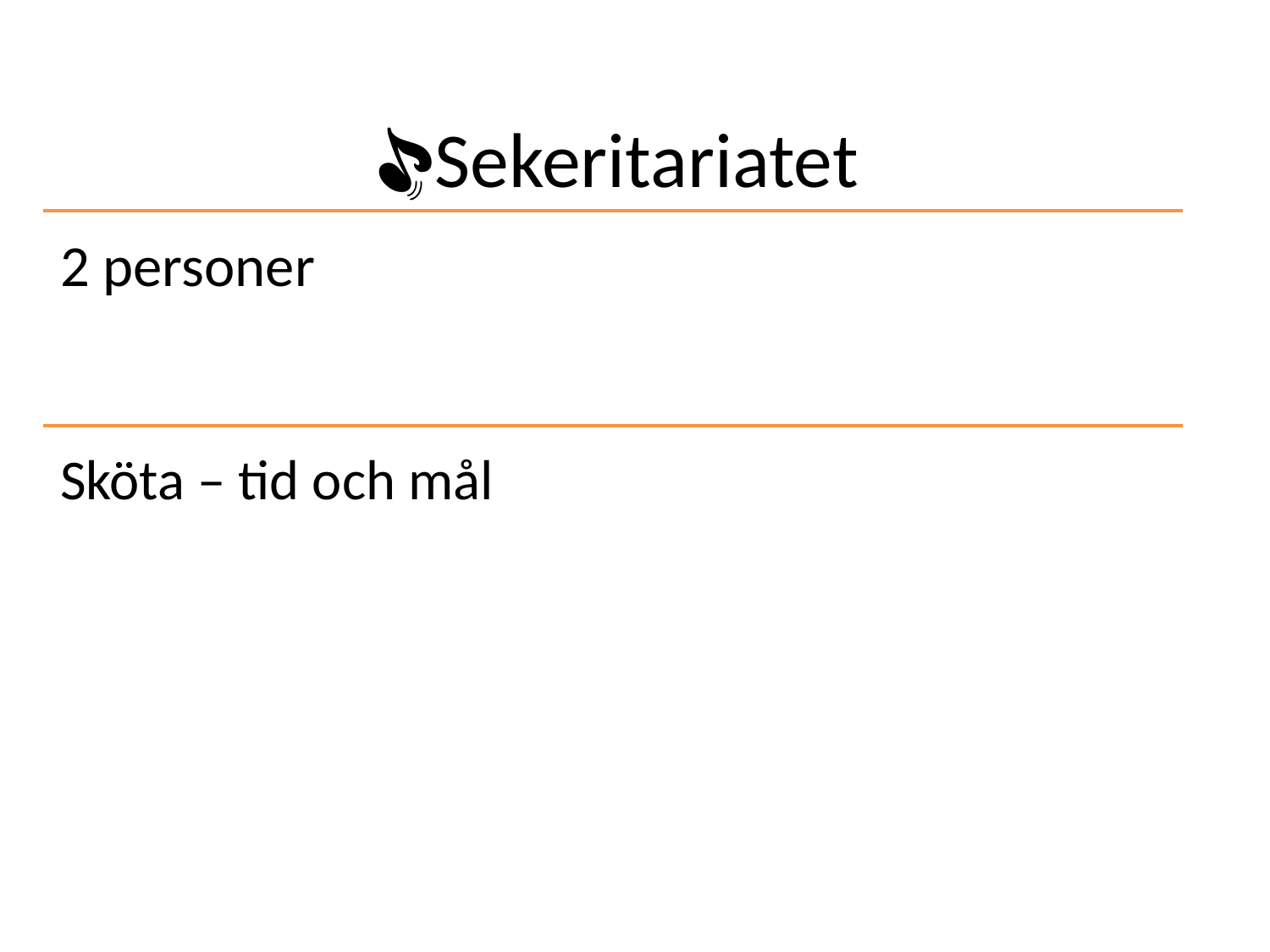

# 🎵Sekeritariatet

2 personer

Sköta – tid och mål